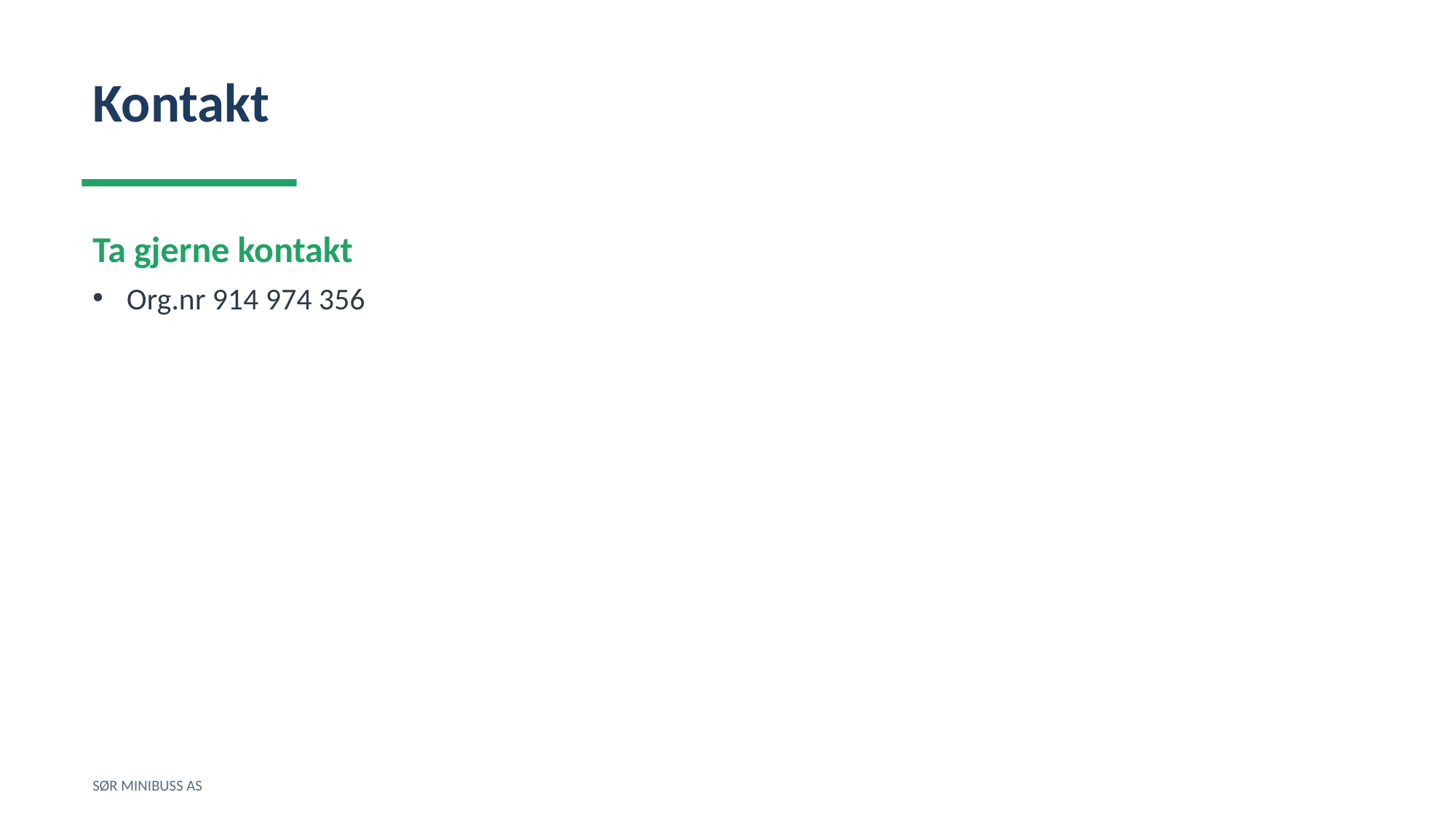

Kontakt

Ta gjerne kontakt
Org.nr 914 974 356
SØR MINIBUSS AS